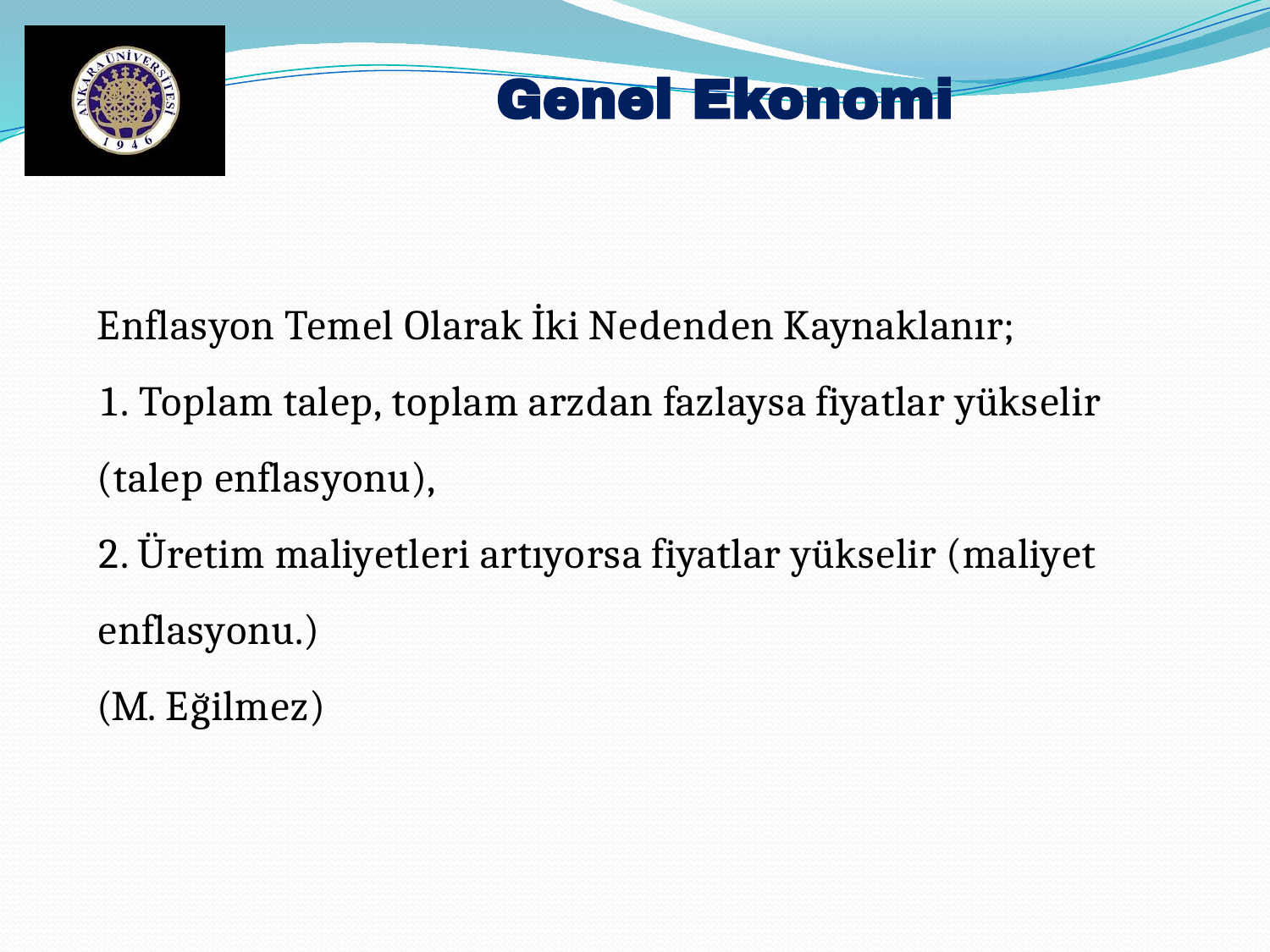

Genel Ekonomi
Enflasyon Temel Olarak İki Nedenden Kaynaklanır;
1. Toplam talep, toplam arzdan fazlaysa fiyatlar yükselir (talep enflasyonu),
2. Üretim maliyetleri artıyorsa fiyatlar yükselir (maliyet enflasyonu.)
(M. Eğilmez)